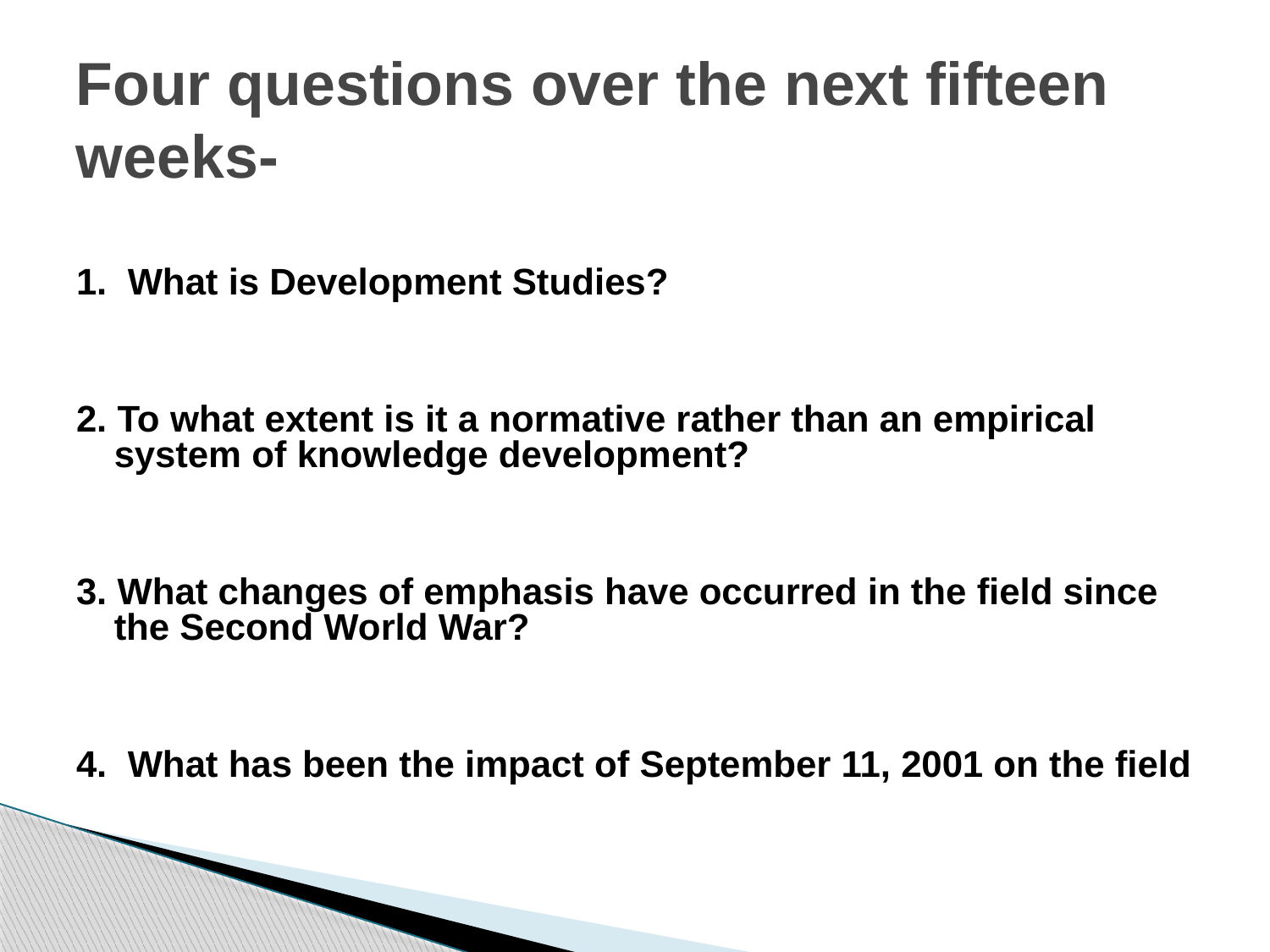

# Four questions over the next fifteen weeks-

1.  What is Development Studies?

2. To what extent is it a normative rather than an empirical system of knowledge development?

3. What changes of emphasis have occurred in the field since the Second World War?

4.  What has been the impact of September 11, 2001 on the field